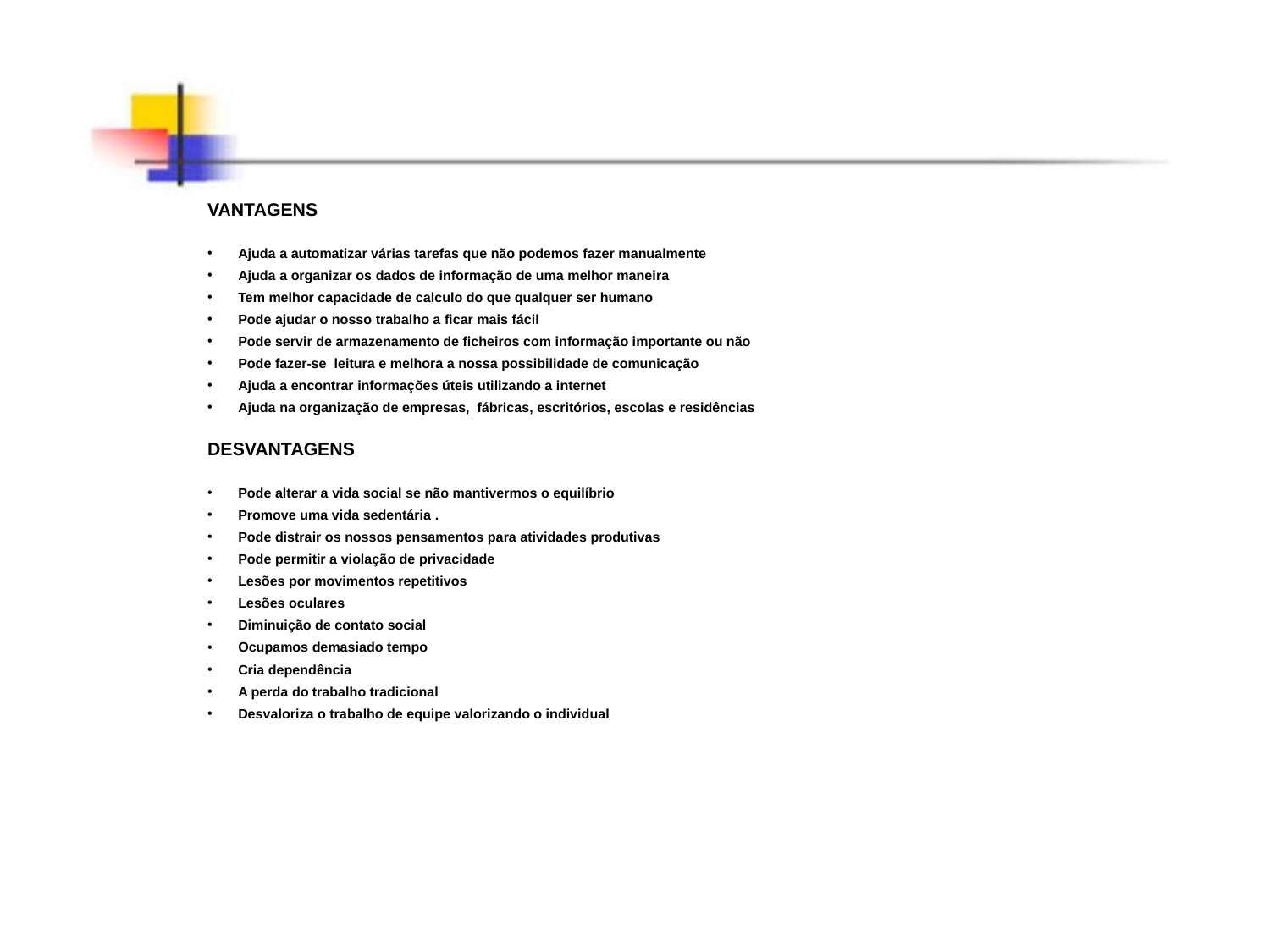

VANTAGENS

Ajuda a automatizar várias tarefas que não podemos fazer manualmente
Ajuda a organizar os dados de informação de uma melhor maneira
Tem melhor capacidade de calculo do que qualquer ser humano
Pode ajudar o nosso trabalho a ficar mais fácil
Pode servir de armazenamento de ficheiros com informação importante ou não
Pode fazer-se  leitura e melhora a nossa possibilidade de comunicação
Ajuda a encontrar informações úteis utilizando a internet
Ajuda na organização de empresas,  fábricas, escritórios, escolas e residências

DESVANTAGENS

Pode alterar a vida social se não mantivermos o equilíbrio
Promove uma vida sedentária .
Pode distrair os nossos pensamentos para atividades produtivas
Pode permitir a violação de privacidade
Lesões por movimentos repetitivos
Lesões oculares
Diminuição de contato social
Ocupamos demasiado tempo
Cria dependência
A perda do trabalho tradicional
Desvaloriza o trabalho de equipe valorizando o individual